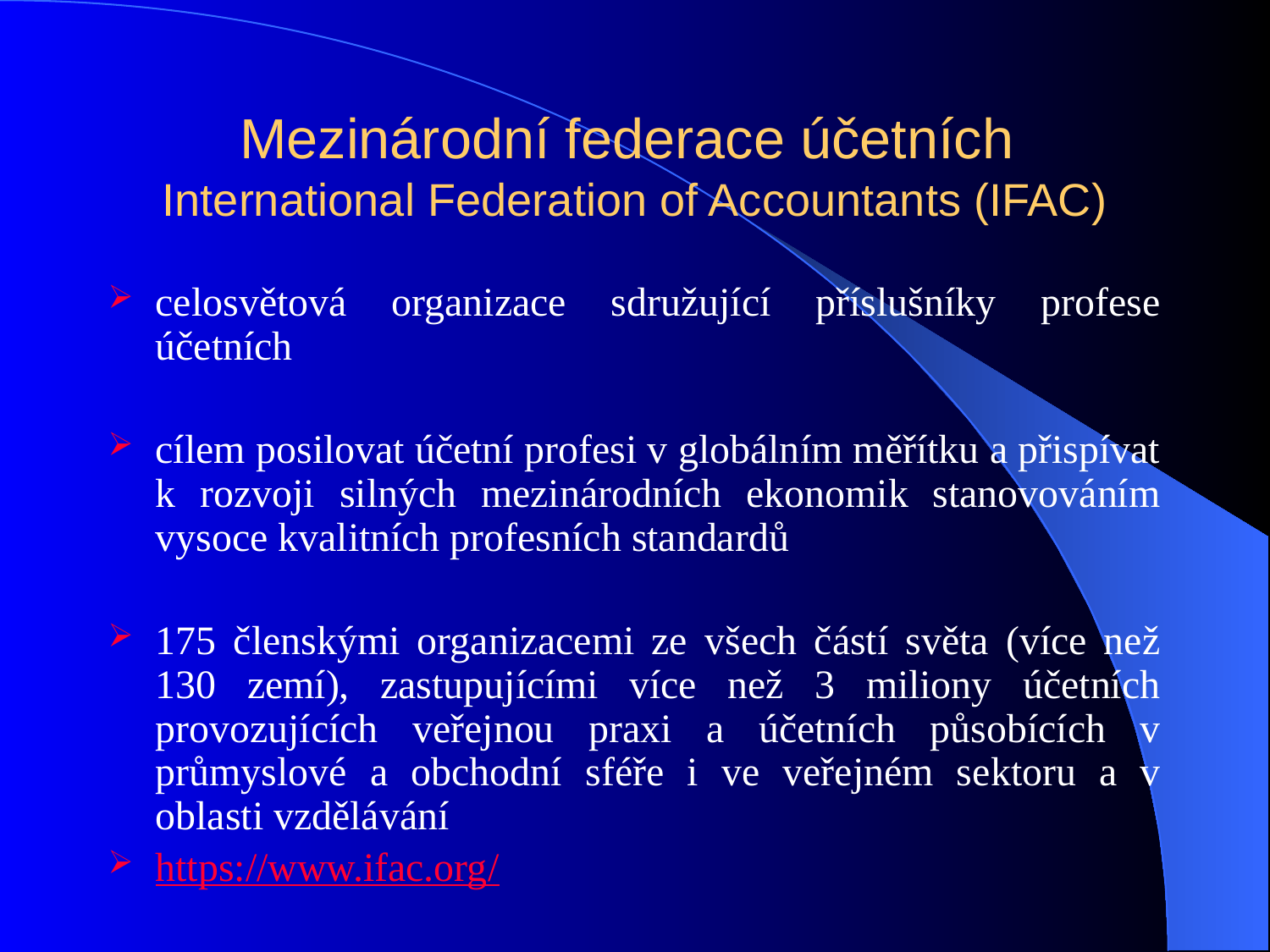

# Mezinárodní federace účetních International Federation of Accountants (IFAC)
celosvětová organizace sdružující příslušníky profese účetních

cílem posilovat účetní profesi v globálním měřítku a přispívat k rozvoji silných mezinárodních ekonomik stanovováním vysoce kvalitních profesních standardů

175 členskými organizacemi ze všech částí světa (více než 130 zemí), zastupujícími více než 3 miliony účetních provozujících veřejnou praxi a účetních působících v průmyslové a obchodní sféře i ve veřejném sektoru a v oblasti vzdělávání
https://www.ifac.org/